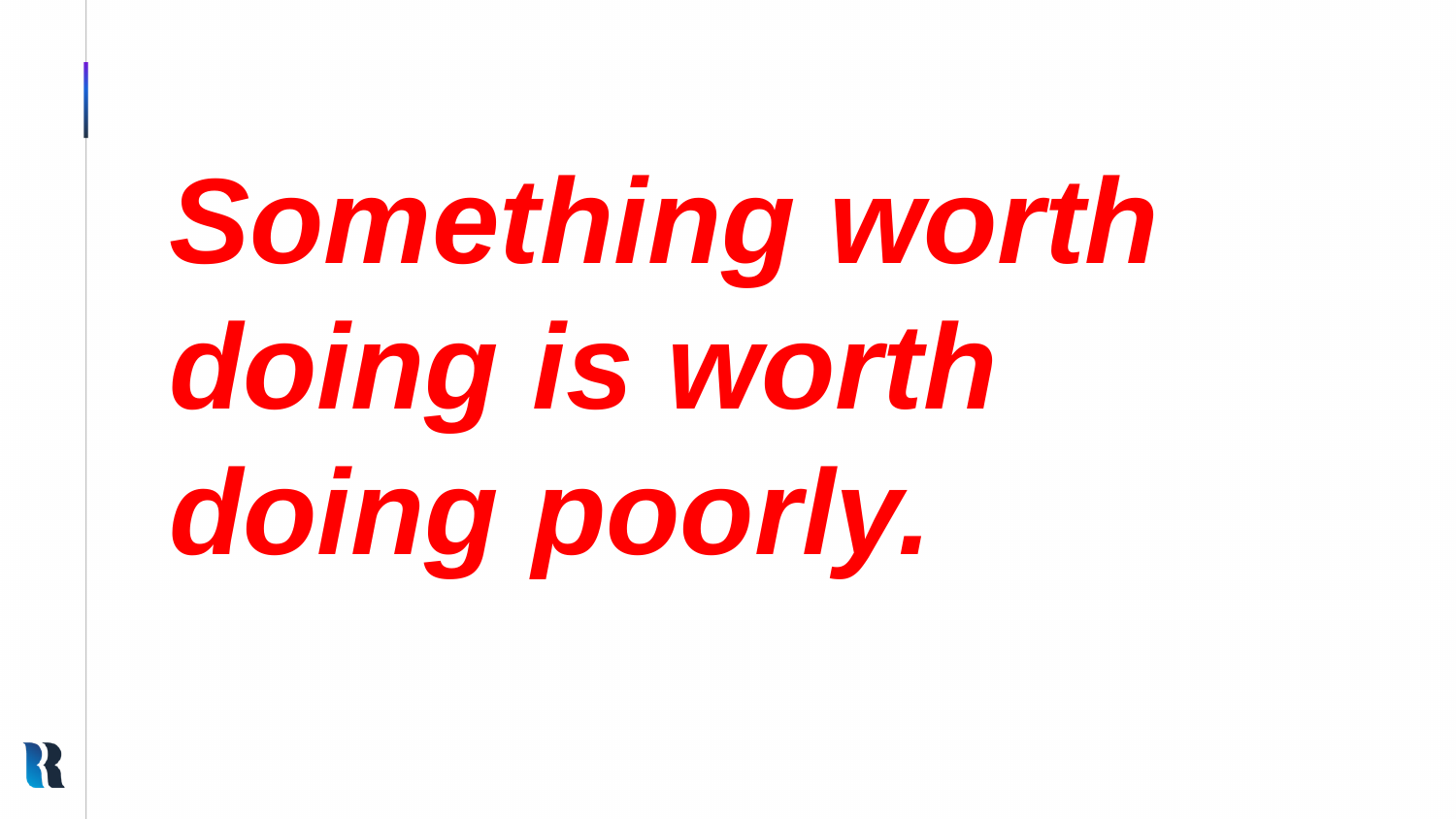

# Something worth doing is worth doing poorly.